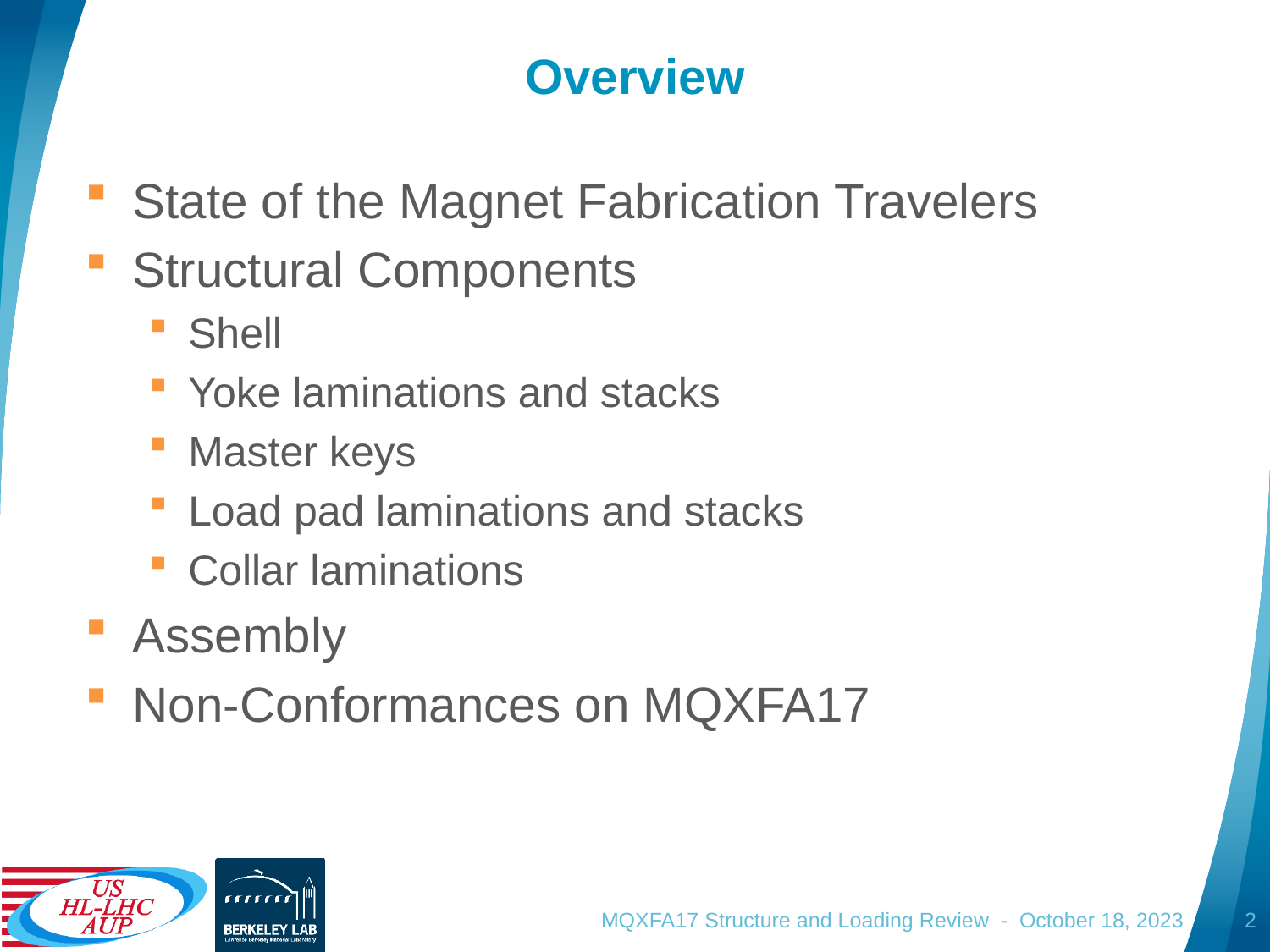

# Overview
State of the Magnet Fabrication Travelers
Structural Components
Shell
Yoke laminations and stacks
Master keys
Load pad laminations and stacks
Collar laminations
Assembly
Non-Conformances on MQXFA17

MQXFA17 Structure and Loading Review  -  October 18, 2023
2